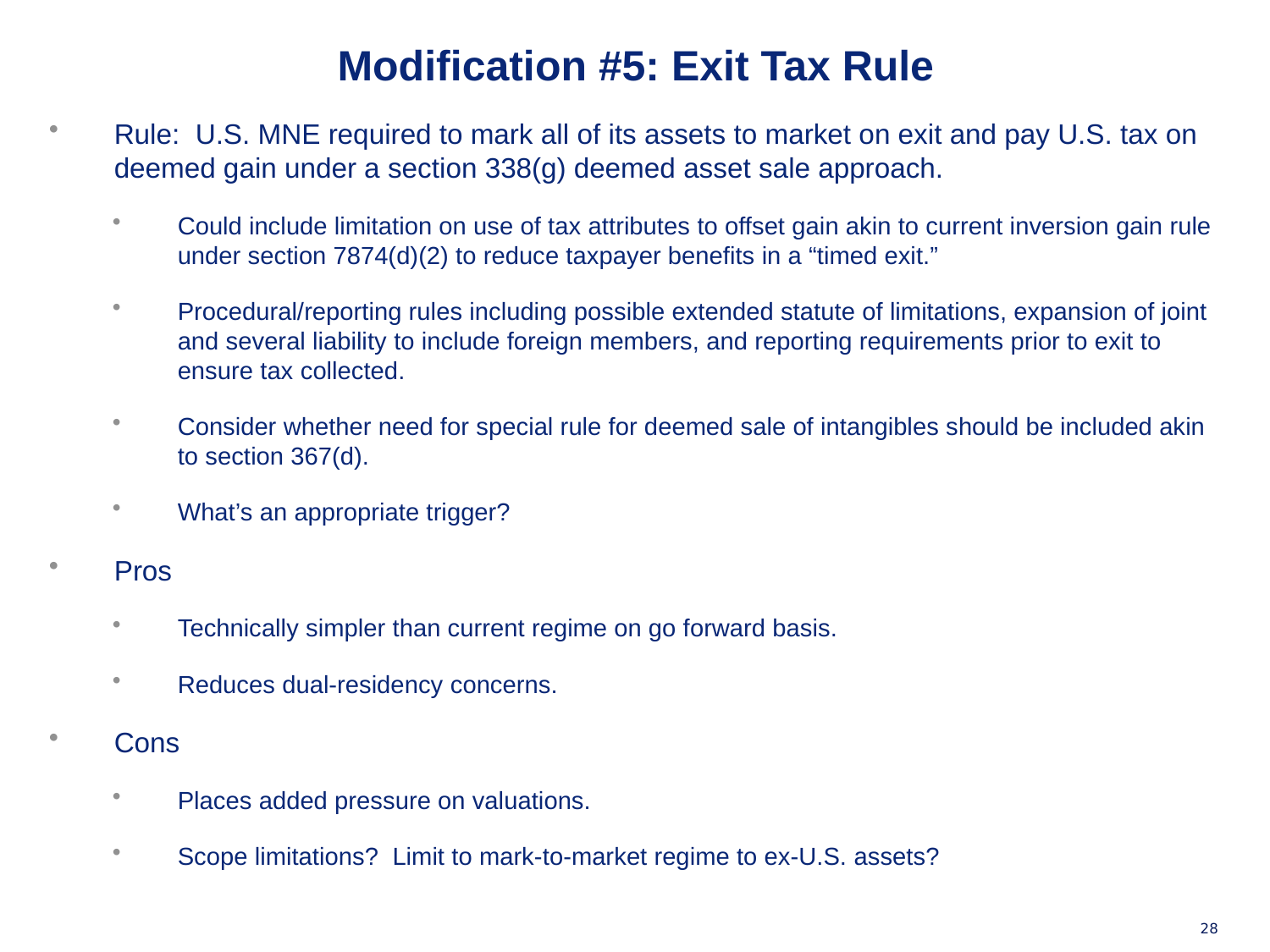

Modification #5: Exit Tax Rule

Rule:  U.S. MNE required to mark all of its assets to market on exit and pay U.S. tax on deemed gain under a section 338(g) deemed asset sale approach.
Could include limitation on use of tax attributes to offset gain akin to current inversion gain rule under section 7874(d)(2) to reduce taxpayer benefits in a “timed exit.”
Procedural/reporting rules including possible extended statute of limitations, expansion of joint and several liability to include foreign members, and reporting requirements prior to exit to ensure tax collected.
Consider whether need for special rule for deemed sale of intangibles should be included akin to section 367(d).
What’s an appropriate trigger?
Pros
Technically simpler than current regime on go forward basis.
Reduces dual-residency concerns.
Cons
Places added pressure on valuations.
Scope limitations?  Limit to mark-to-market regime to ex-U.S. assets?